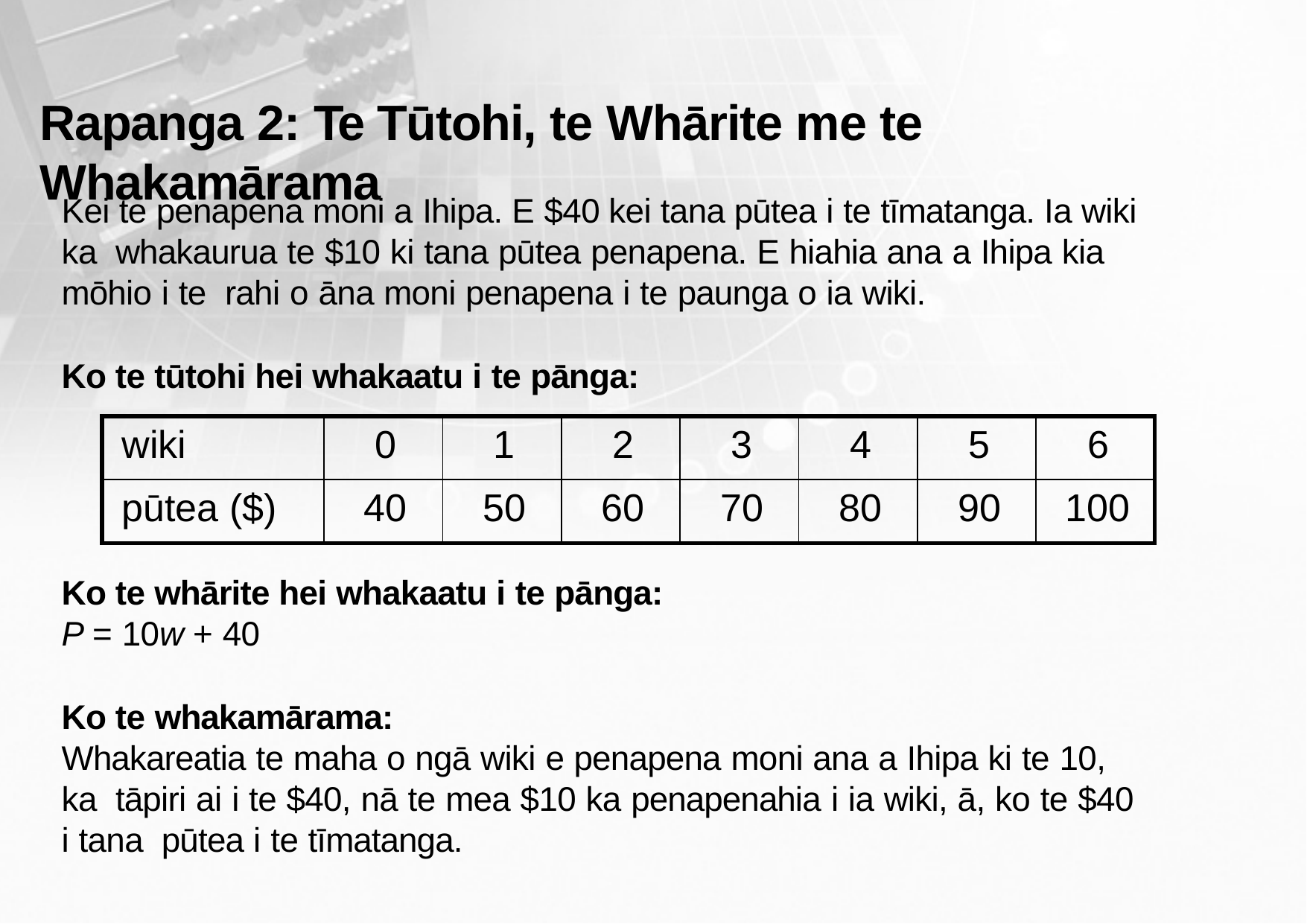

# Rapanga 2: Te Tūtohi, te Whārite me te Whakamārama
Kei te penapena moni a Ihipa. E $40 kei tana pūtea i te tīmatanga. Ia wiki ka  whakaurua te $10 ki tana pūtea penapena. E hiahia ana a Ihipa kia mōhio i te  rahi o āna moni penapena i te paunga o ia wiki.

Ko te tūtohi hei whakaatu i te pānga:
| wiki | 0 | 1 | 2 | 3 | 4 | 5 | 6 |
| --- | --- | --- | --- | --- | --- | --- | --- |
| pūtea ($) | 40 | 50 | 60 | 70 | 80 | 90 | 100 |
Ko te whārite hei whakaatu i te pānga:
P = 10w + 40

Ko te whakamārama:
Whakareatia te maha o ngā wiki e penapena moni ana a Ihipa ki te 10, ka  tāpiri ai i te $40, nā te mea $10 ka penapenahia i ia wiki, ā, ko te $40 i tana  pūtea i te tīmatanga.